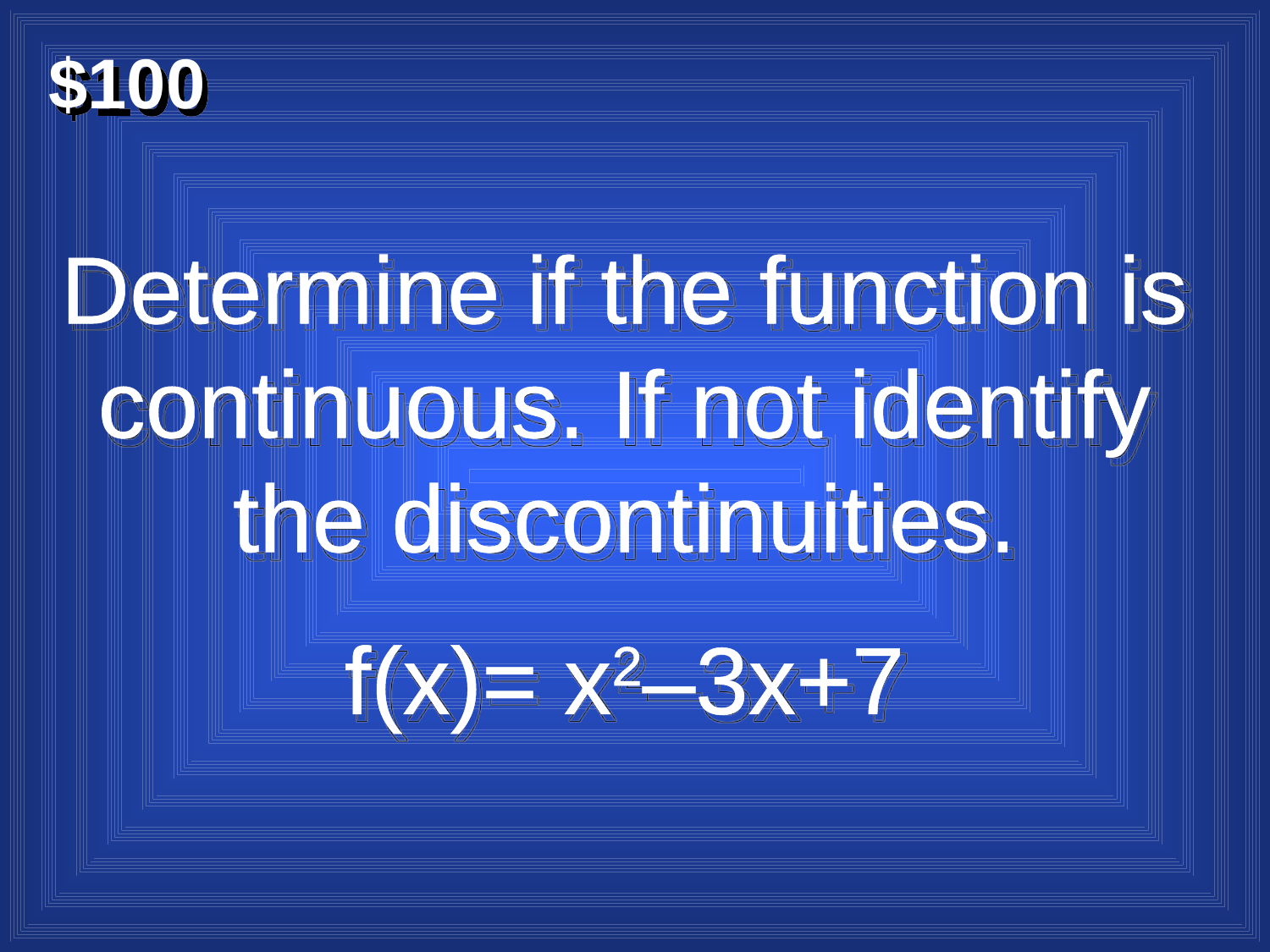

$100
Determine if the function is continuous. If not identify the discontinuities.
f(x)= x2–3x+7